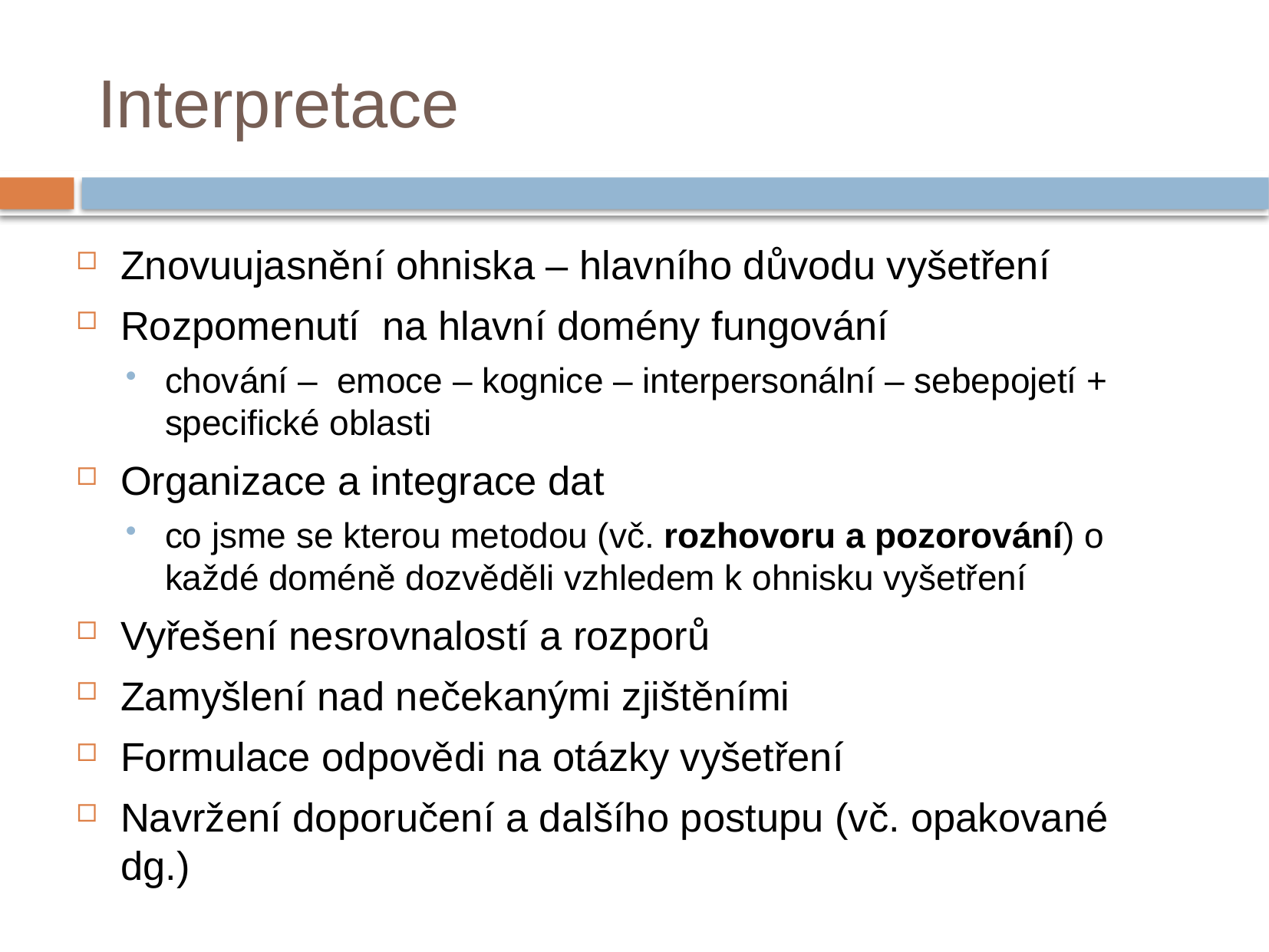

# Interpretace
Znovuujasnění ohniska – hlavního důvodu vyšetření
Rozpomenutí  na hlavní domény fungování
chování –  emoce – kognice – interpersonální – sebepojetí + specifické oblasti
Organizace a integrace dat
co jsme se kterou metodou (vč. rozhovoru a pozorování) o každé doméně dozvěděli vzhledem k ohnisku vyšetření
Vyřešení nesrovnalostí a rozporů
Zamyšlení nad nečekanými zjištěními
Formulace odpovědi na otázky vyšetření
Navržení doporučení a dalšího postupu (vč. opakované dg.)